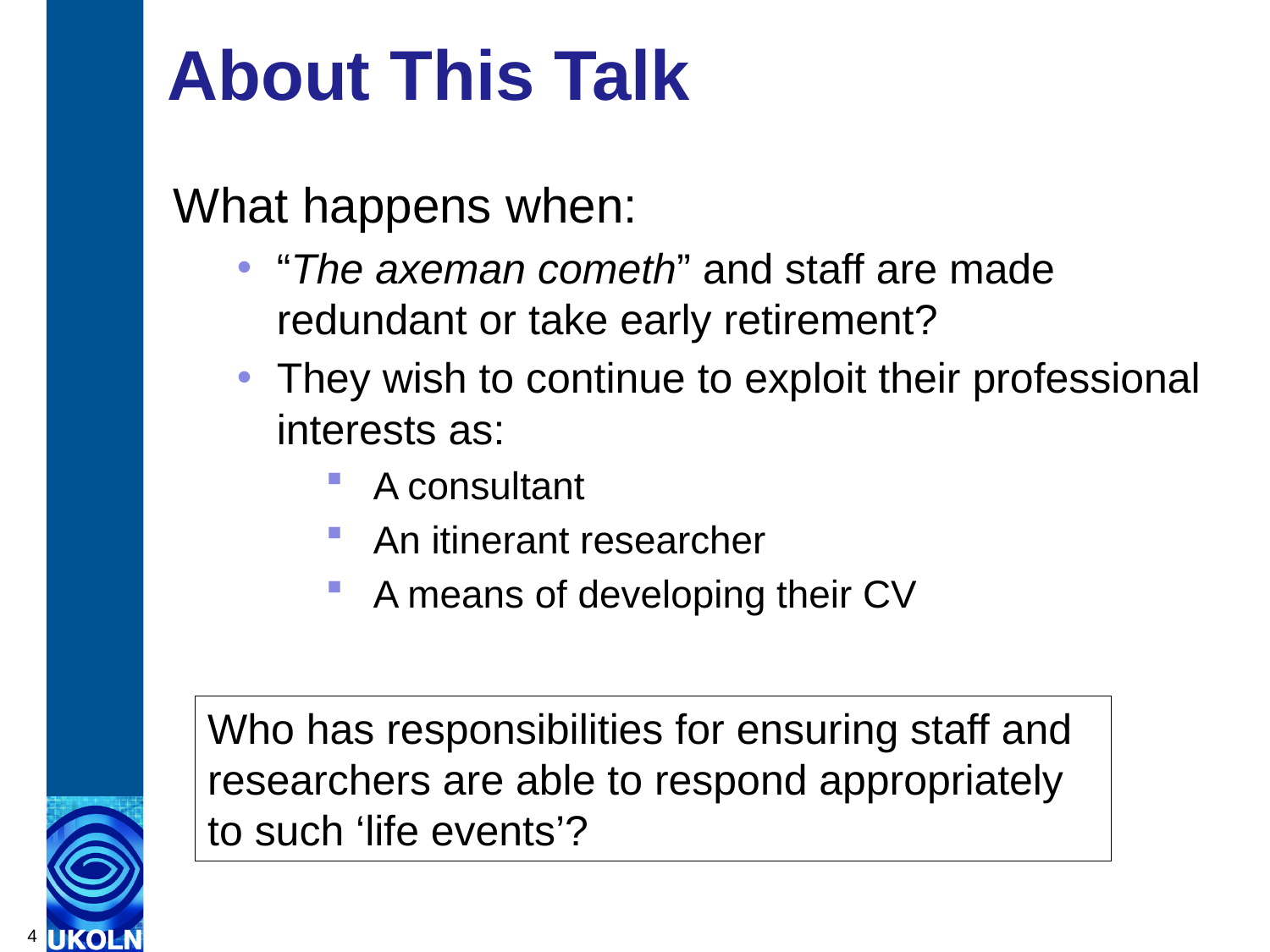

# About This Talk
What happens when:
“The axeman cometh” and staff are made redundant or take early retirement?
They wish to continue to exploit their professional interests as:
A consultant
An itinerant researcher
A means of developing their CV

Who has responsibilities for ensuring staff and researchers are able to respond appropriately to such ‘life events’?
4